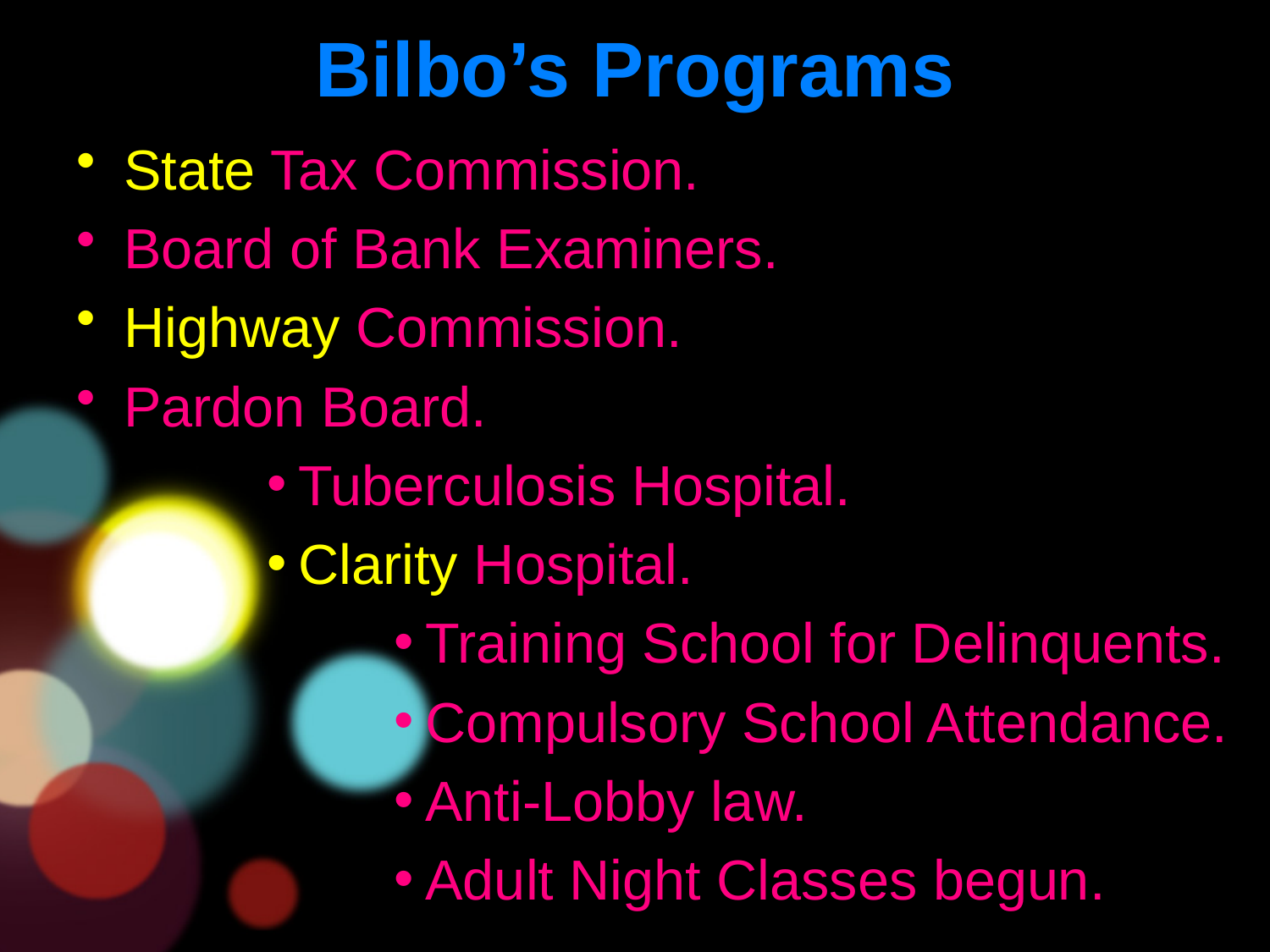

# Bilbo’s Programs
State Tax Commission.
Board of Bank Examiners.
Highway Commission.
Pardon Board.
Tuberculosis Hospital.
Clarity Hospital.
Training School for Delinquents.
Compulsory School Attendance.
Anti-Lobby law.
Adult Night Classes begun.